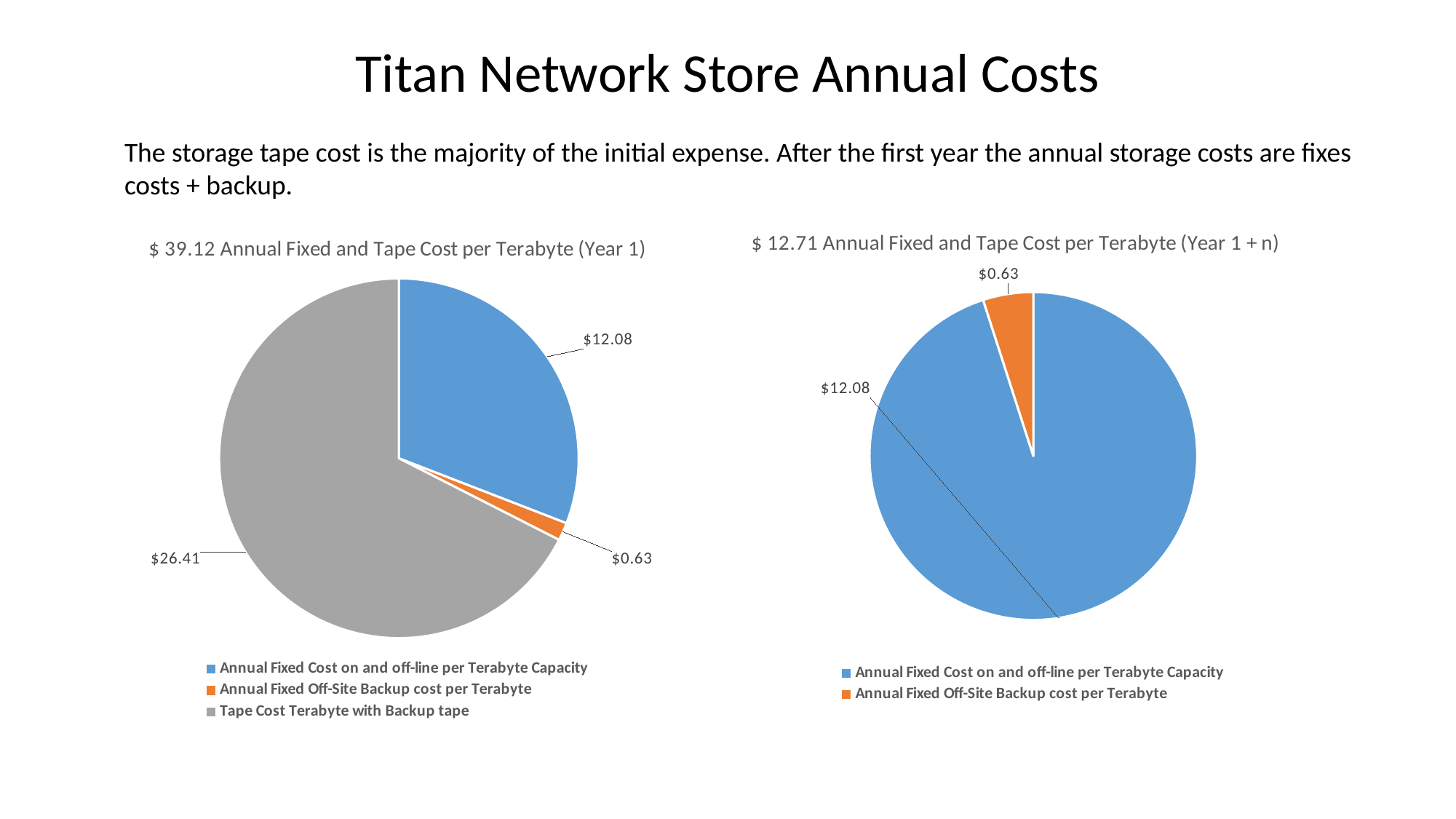

# Titan Network Store Annual Costs
The storage tape cost is the majority of the initial expense. After the first year the annual storage costs are fixes costs + backup.

### Chart: $ 12.71 Annual Fixed and Tape Cost per Terabyte (Year 1 + n)

| Category |  |  |  |  |  |  |  |  |  |  |  |  |
|---|---|---|---|---|---|---|---|---|---|---|---|---|
| Annual Fixed Cost on and off-line per Terabyte Capacity | 12.083656080557708 | 12.083656080557708 | 12.083656080557708 | 12.083656080557708 | 12.083656080557708 | 12.083656080557708 | 12.083656080557708 | 12.083656080557708 | 12.083656080557708 | 12.083656080557708 | 12.083656080557708 | 12.083656080557708 |
| Annual Fixed Off-Site Backup cost per Terabyte | 0.63 | 0.63 | 0.63 | 0.63 | 0.63 | 0.63 | 0.63 | 0.63 | 0.63 | 0.63 | 0.63 | 0.63 |

### Chart: $ 39.12 Annual Fixed and Tape Cost per Terabyte (Year 1)

| Category |  |
|---|---|
| Annual Fixed Cost on and off-line per Terabyte Capacity | 12.083656080557708 |
| Annual Fixed Off-Site Backup cost per Terabyte | 0.63 |
| Tape Cost Terabyte with Backup tape | 26.41 |